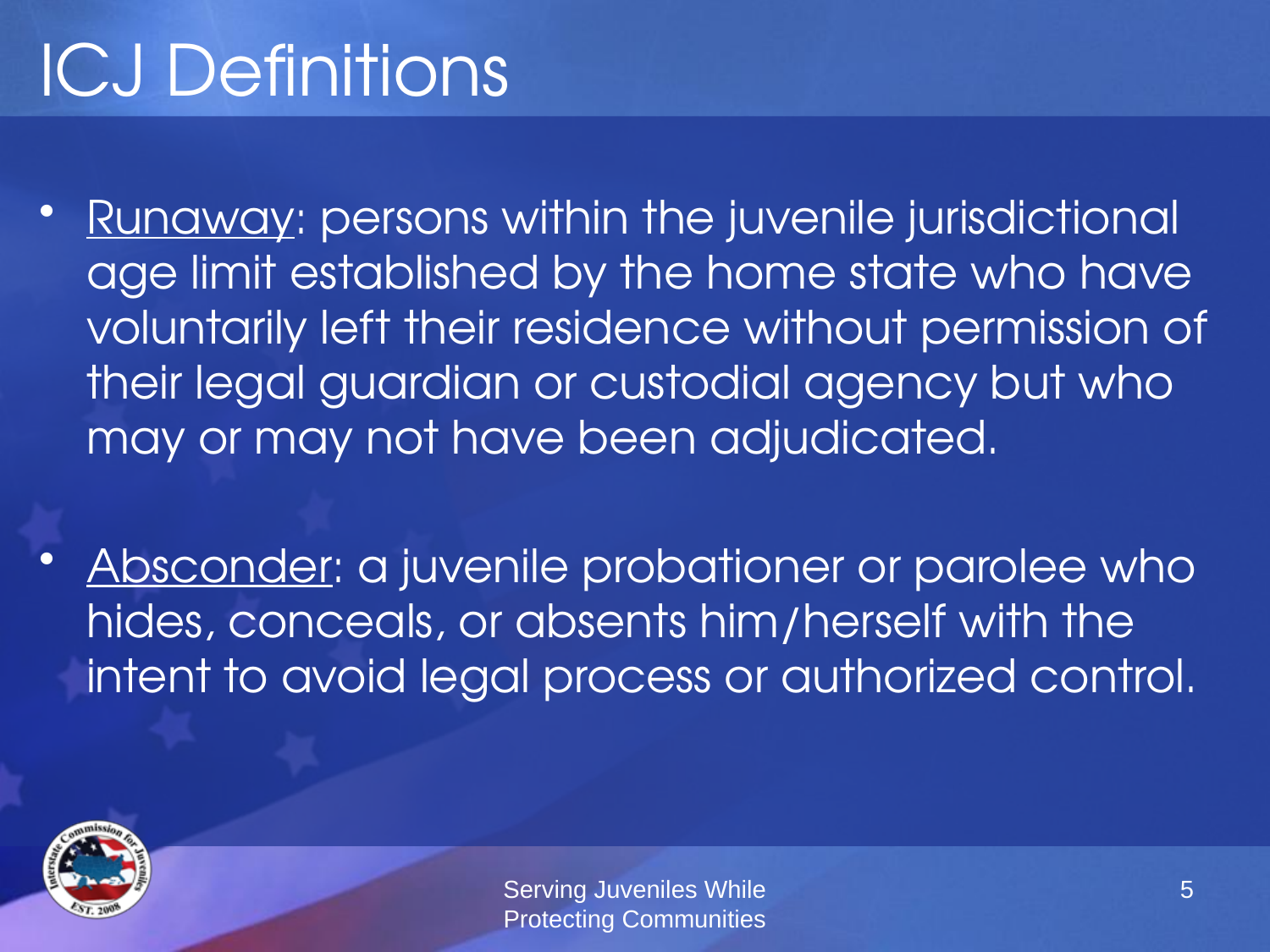

# ICJ Definitions
Runaway: persons within the juvenile jurisdictional age limit established by the home state who have voluntarily left their residence without permission of their legal guardian or custodial agency but who may or may not have been adjudicated.

Absconder: a juvenile probationer or parolee who hides, conceals, or absents him/herself with the intent to avoid legal process or authorized control.

Serving Juveniles While Protecting Communities
5